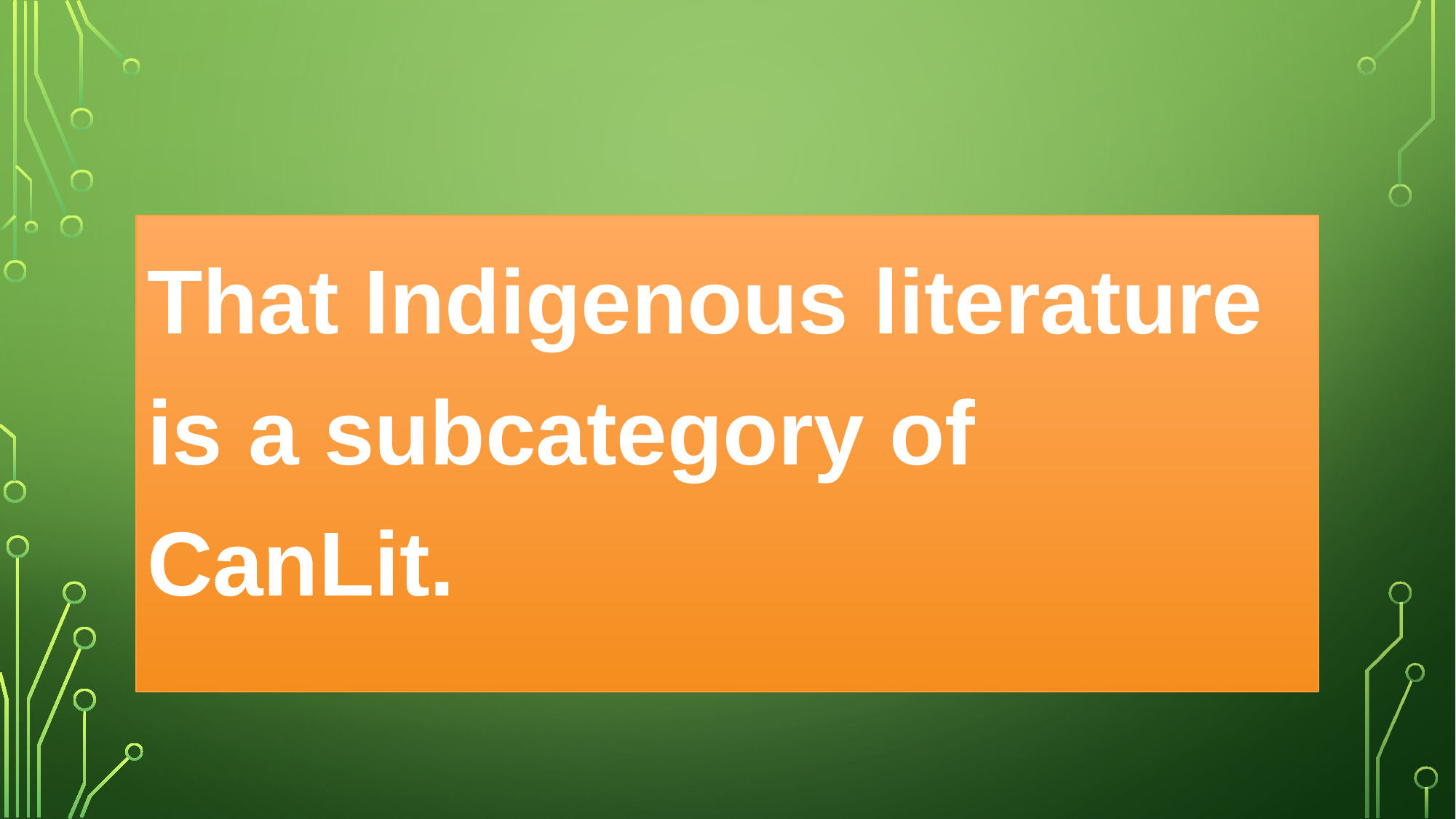

#
That Indigenous literature is a subcategory of CanLit.